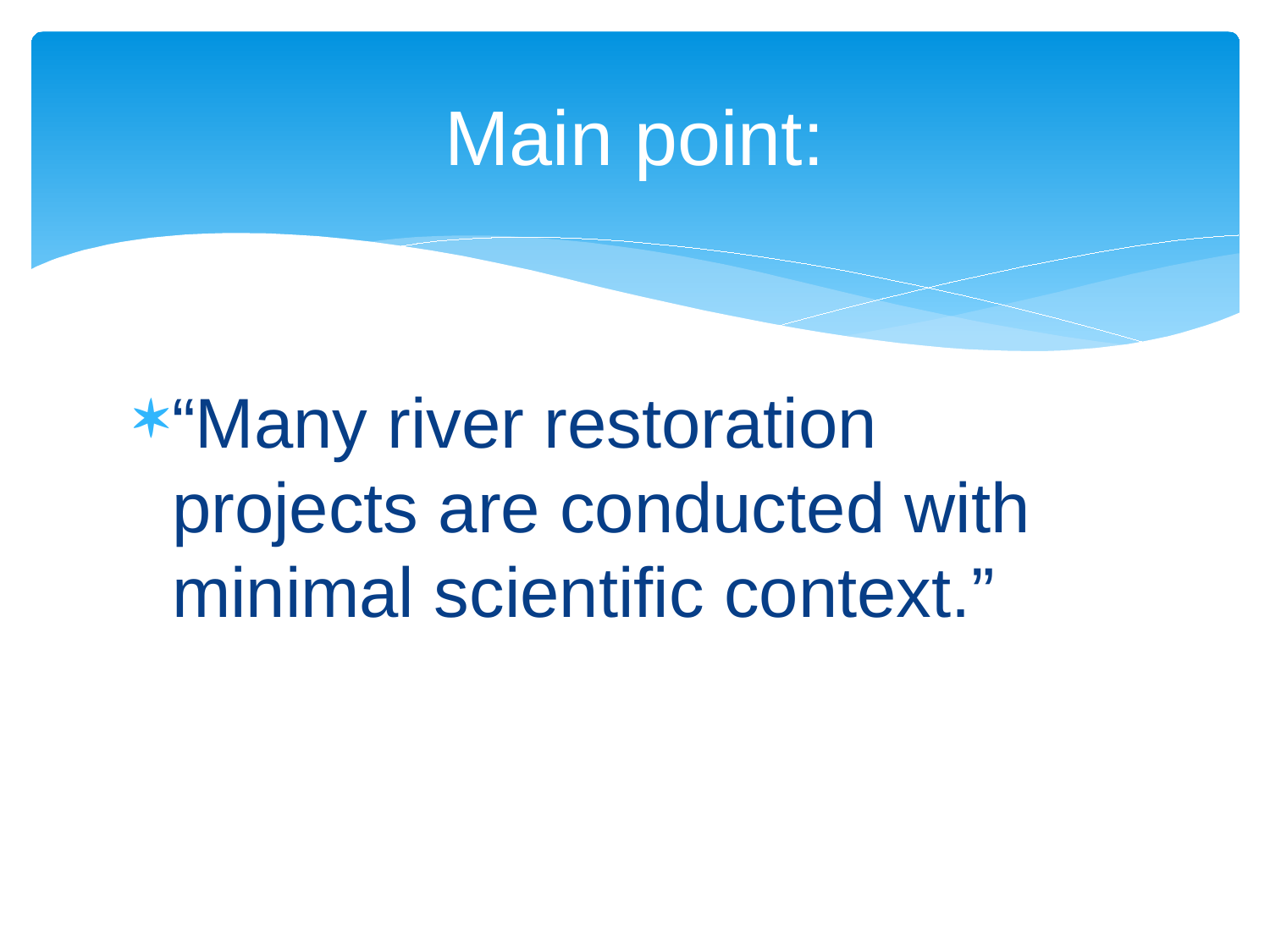

# Main point:
“Many river restoration projects are conducted with minimal scientific context.”